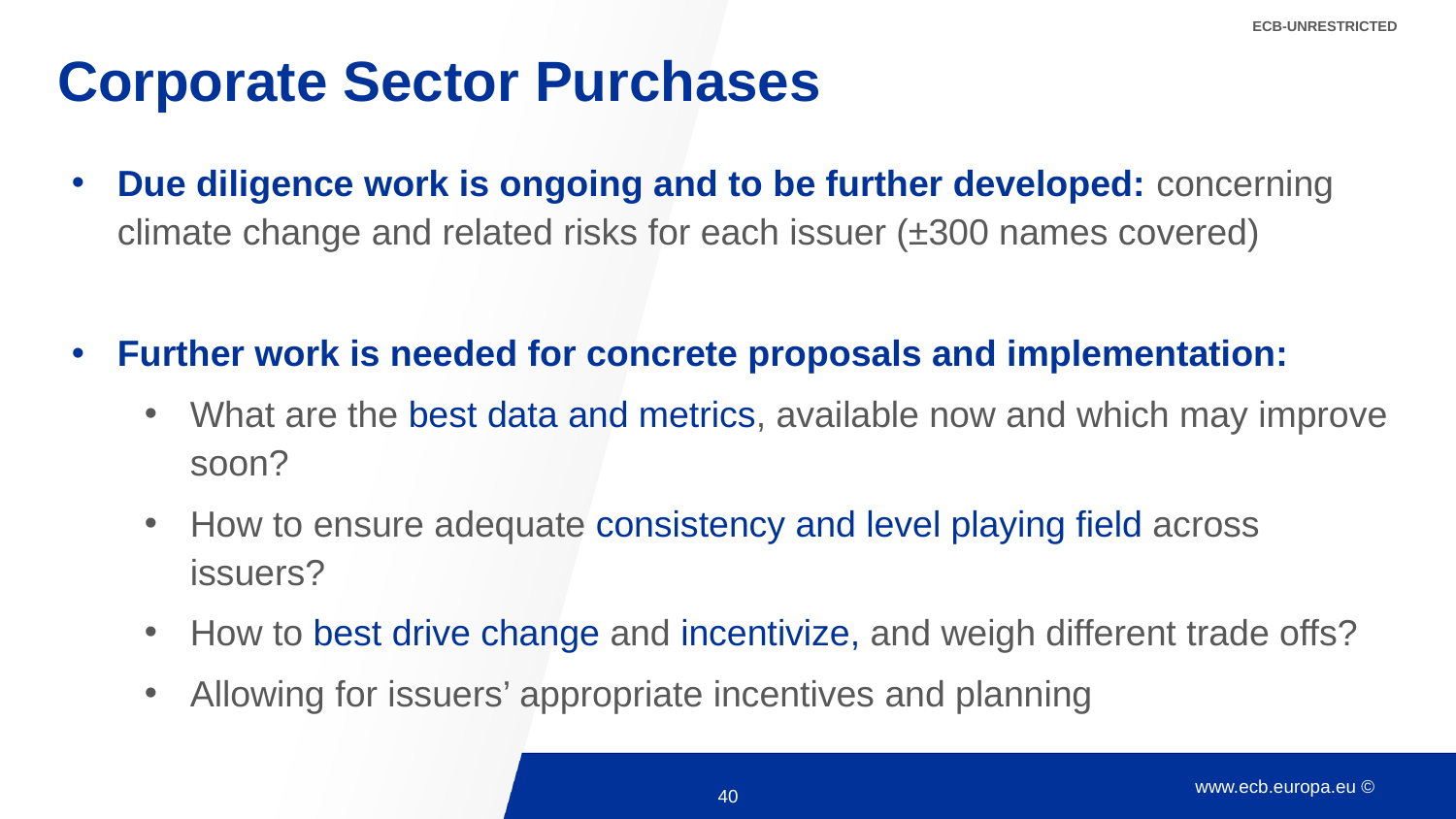

ECB-UNRESTRICTED

# Corporate Sector Purchases
Due diligence work is ongoing and to be further developed: concerning climate change and related risks for each issuer (±300 names covered)

Further work is needed for concrete proposals and implementation:
What are the best data and metrics, available now and which may improve soon?
How to ensure adequate consistency and level playing field across issuers?
How to best drive change and incentivize, and weigh different trade offs?
Allowing for issuers’ appropriate incentives and planning
40